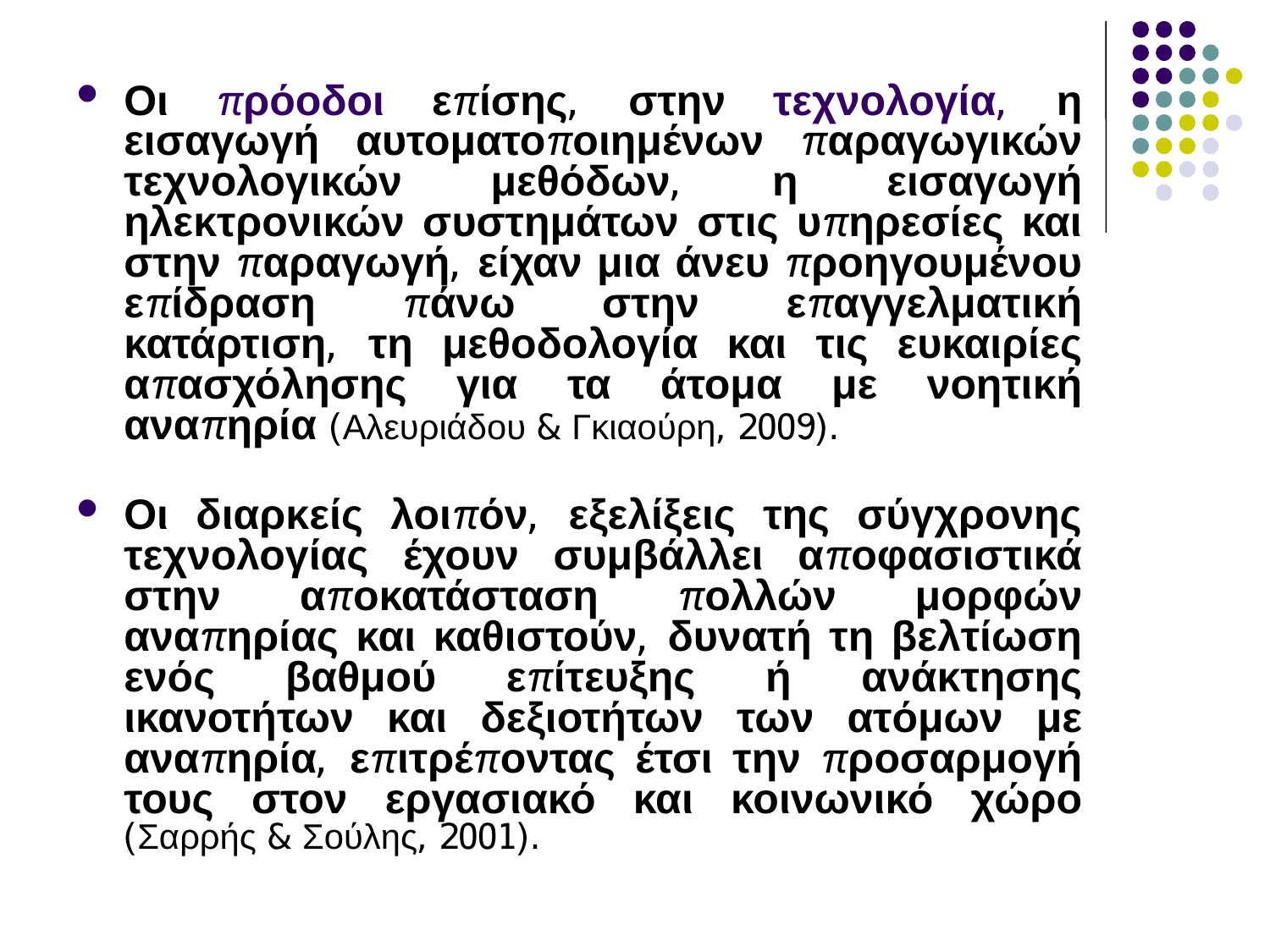

Οι πρόοδοι επίσης, στην τεχνολογία, η εισαγωγή αυτοματοποιημένων παραγωγικών τεχνολογικών μεθόδων, η εισαγωγή ηλεκτρονικών συστημάτων στις υπηρεσίες και στην παραγωγή, είχαν μια άνευ προηγουμένου επίδραση πάνω στην επαγγελματική κατάρτιση, τη μεθοδολογία και τις ευκαιρίες απασχόλησης για τα άτομα με νοητική αναπηρία (Αλευριάδου & Γκιαούρη, 2009).

Οι διαρκείς λοιπόν, εξελίξεις της σύγχρονης τεχνολογίας έχουν συμβάλλει αποφασιστικά στην αποκατάσταση πολλών μορφών αναπηρίας και καθιστούν, δυνατή τη βελτίωση ενός βαθμού επίτευξης ή ανάκτησης ικανοτήτων και δεξιοτήτων των ατόμων με αναπηρία, επιτρέποντας έτσι την προσαρμογή τους στον εργασιακό και κοινωνικό χώρο (Σαρρής & Σούλης, 2001).